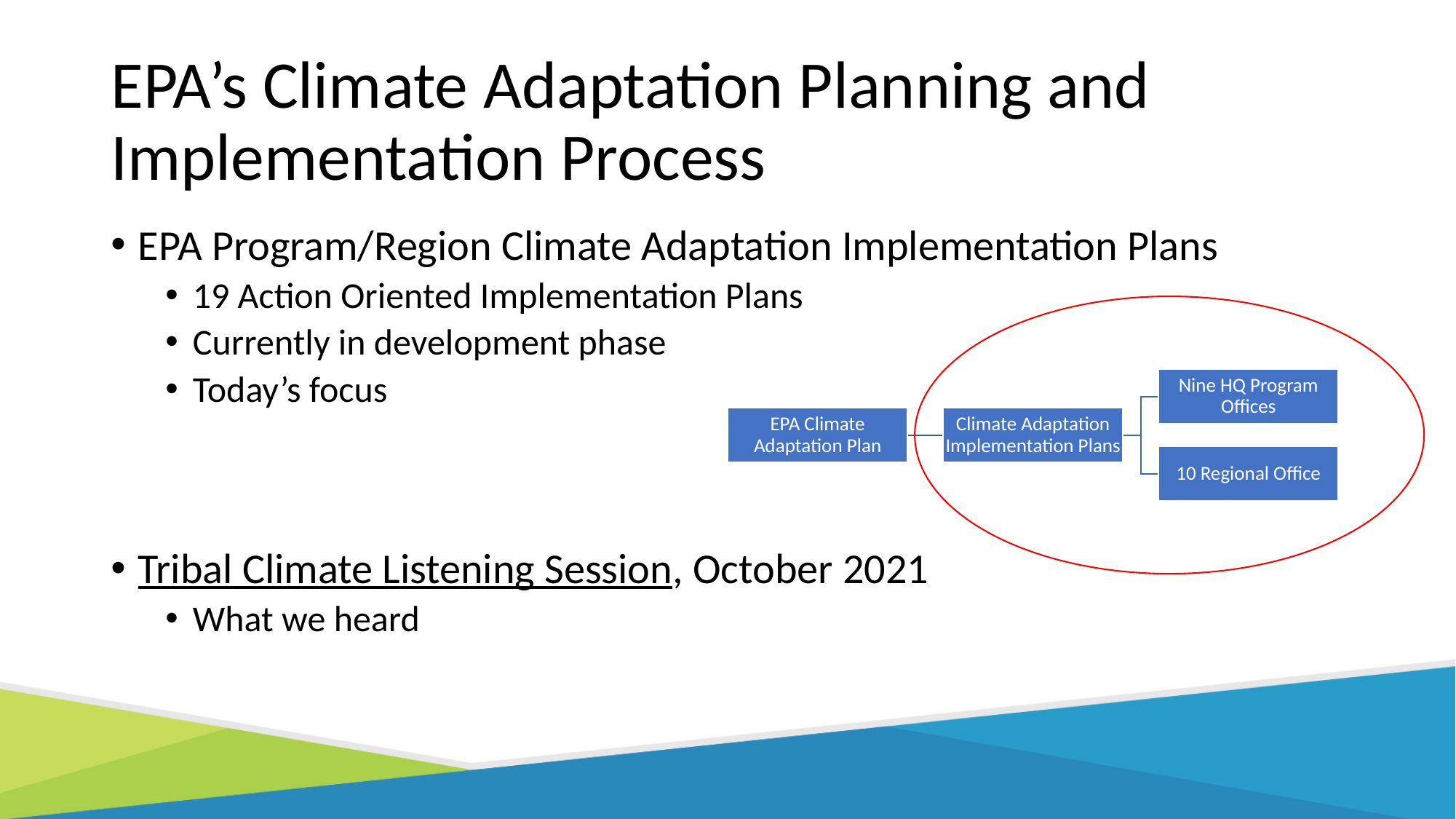

# EPA’s Climate Adaptation Planning and Implementation Process
EPA Program/Region Climate Adaptation Implementation Plans
19 Action Oriented Implementation Plans
Currently in development phase
Today’s focus

Tribal Climate Listening Session, October 2021
What we heard
EPA Climate Adaptation Plan
Climate Adaptation Implementation Plans
Nine HQ Program Offices
10 Regional Office